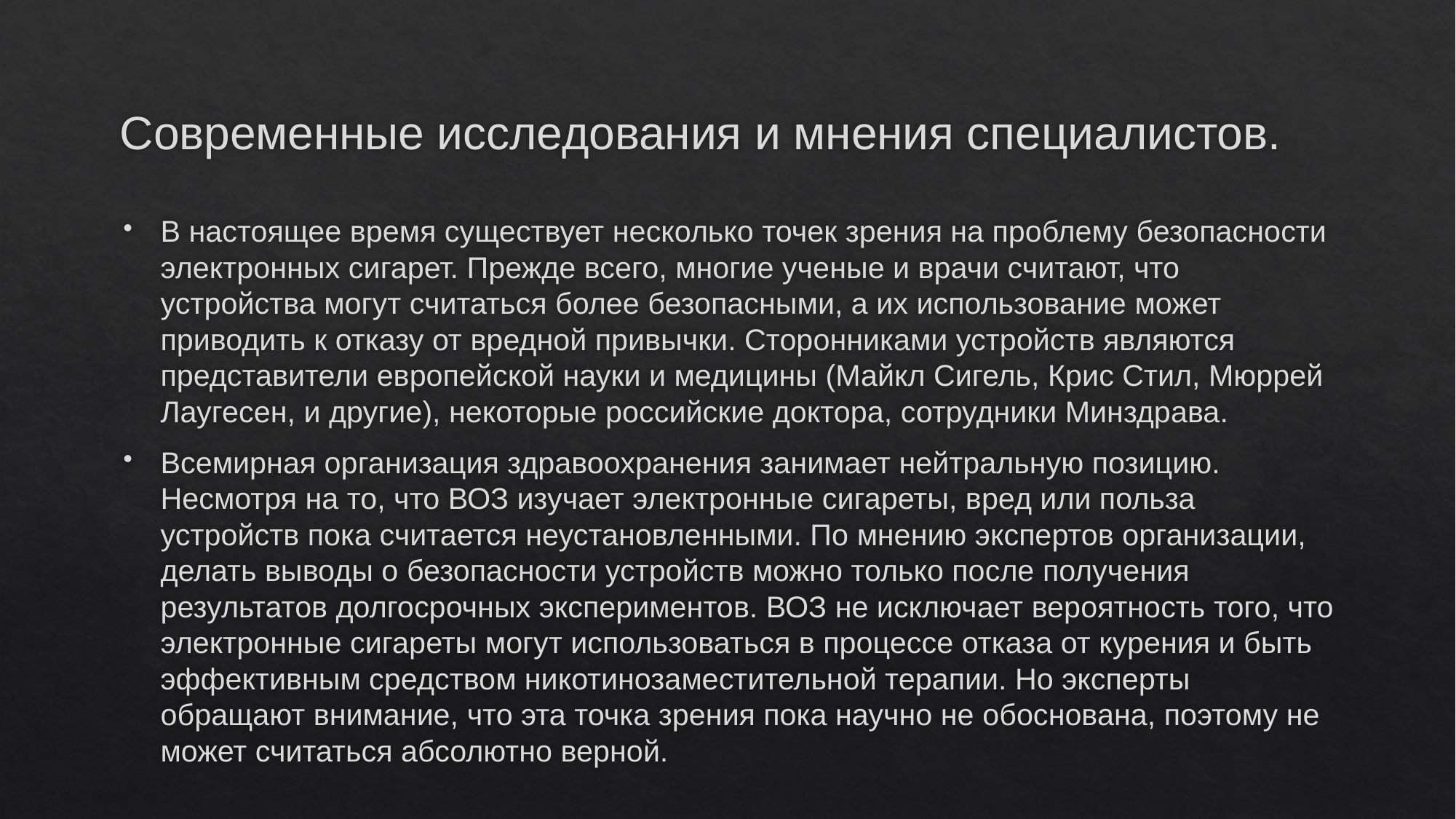

# Современные исследования и мнения специалистов.
В настоящее время существует несколько точек зрения на проблему безопасности электронных сигарет. Прежде всего, многие ученые и врачи считают, что устройства могут считаться более безопасными, а их использование может приводить к отказу от вредной привычки. Сторонниками устройств являются представители европейской науки и медицины (Майкл Сигель, Крис Стил, Мюррей Лаугесен, и другие), некоторые российские доктора, сотрудники Минздрава.
Всемирная организация здравоохранения занимает нейтральную позицию. Несмотря на то, что ВОЗ изучает электронные сигареты, вред или польза устройств пока считается неустановленными. По мнению экспертов организации, делать выводы о безопасности устройств можно только после получения результатов долгосрочных экспериментов. ВОЗ не исключает вероятность того, что электронные сигареты могут использоваться в процессе отказа от курения и быть эффективным средством никотинозаместительной терапии. Но эксперты обращают внимание, что эта точка зрения пока научно не обоснована, поэтому не может считаться абсолютно верной.